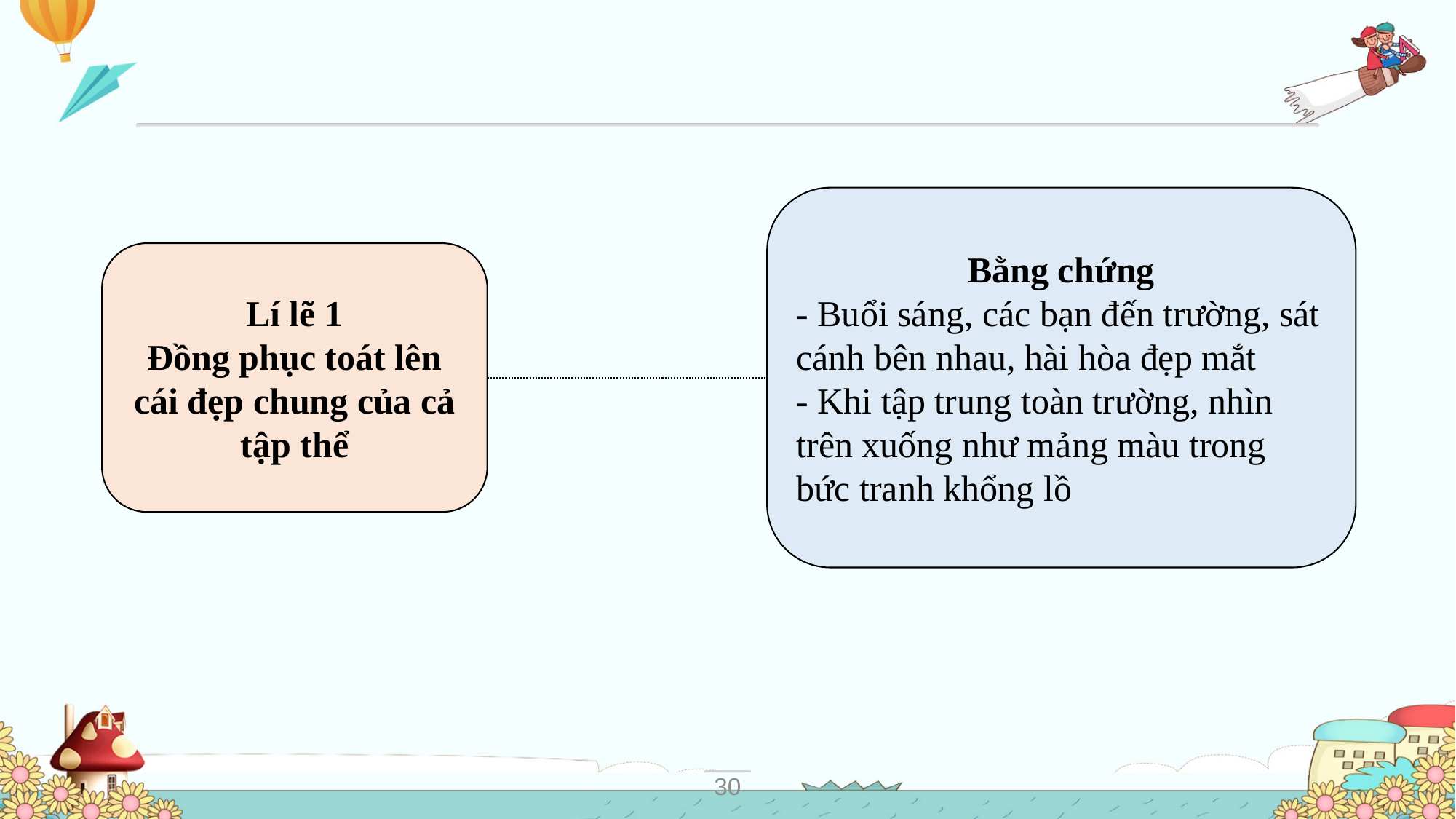

Bằng chứng
- Buổi sáng, các bạn đến trường, sát cánh bên nhau, hài hòa đẹp mắt
- Khi tập trung toàn trường, nhìn trên xuống như mảng màu trong bức tranh khổng lồ
Lí lẽ 1
Đồng phục toát lên cái đẹp chung của cả tập thể
30